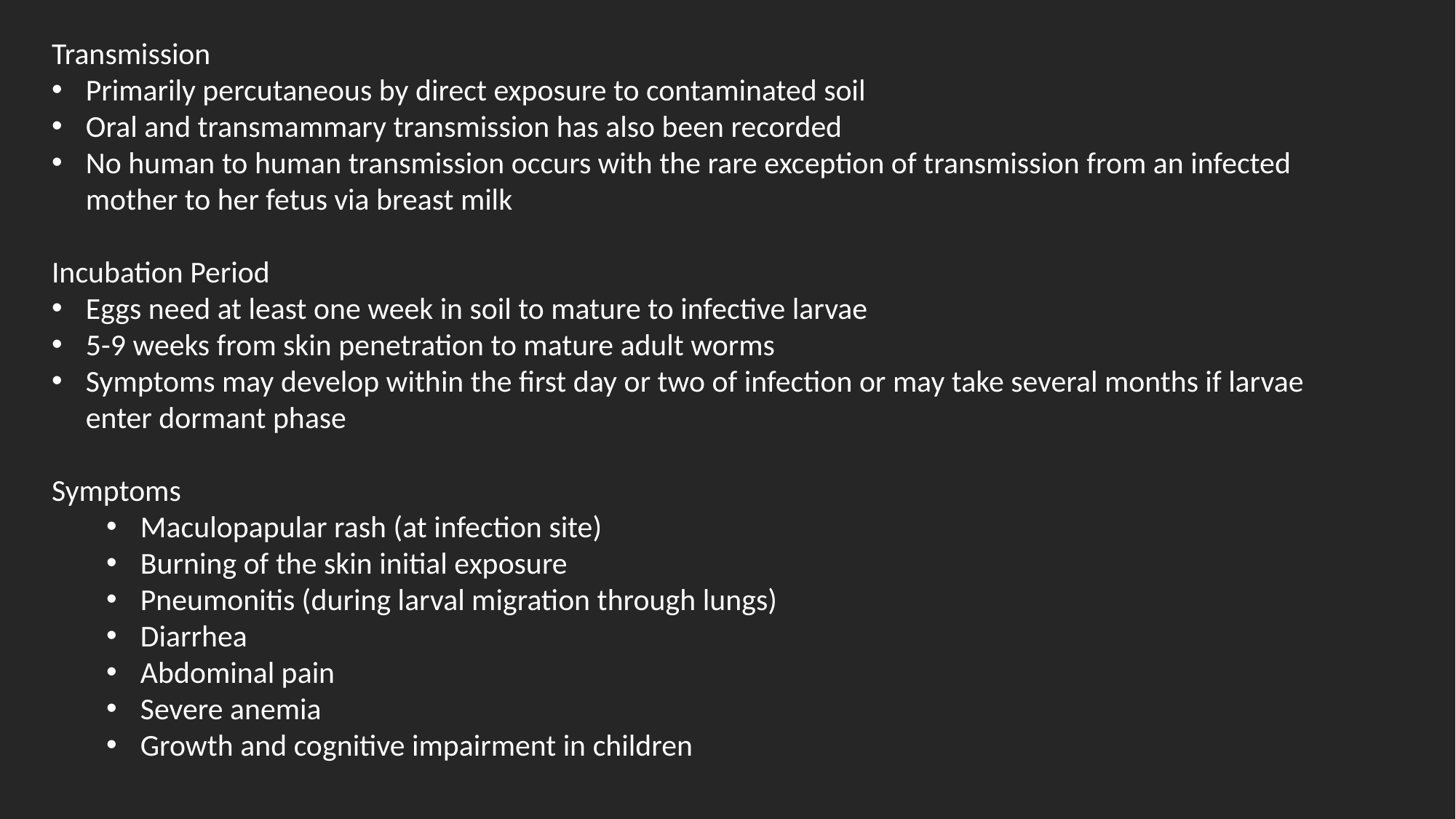

Transmission
Primarily percutaneous by direct exposure to contaminated soil
Oral and transmammary transmission has also been recorded
No human to human transmission occurs with the rare exception of transmission from an infected mother to her fetus via breast milk

Incubation Period
Eggs need at least one week in soil to mature to infective larvae
5-9 weeks from skin penetration to mature adult worms
Symptoms may develop within the first day or two of infection or may take several months if larvae enter dormant phase

Symptoms
Maculopapular rash (at infection site)
Burning of the skin initial exposure
Pneumonitis (during larval migration through lungs)
Diarrhea
Abdominal pain
Severe anemia
Growth and cognitive impairment in children